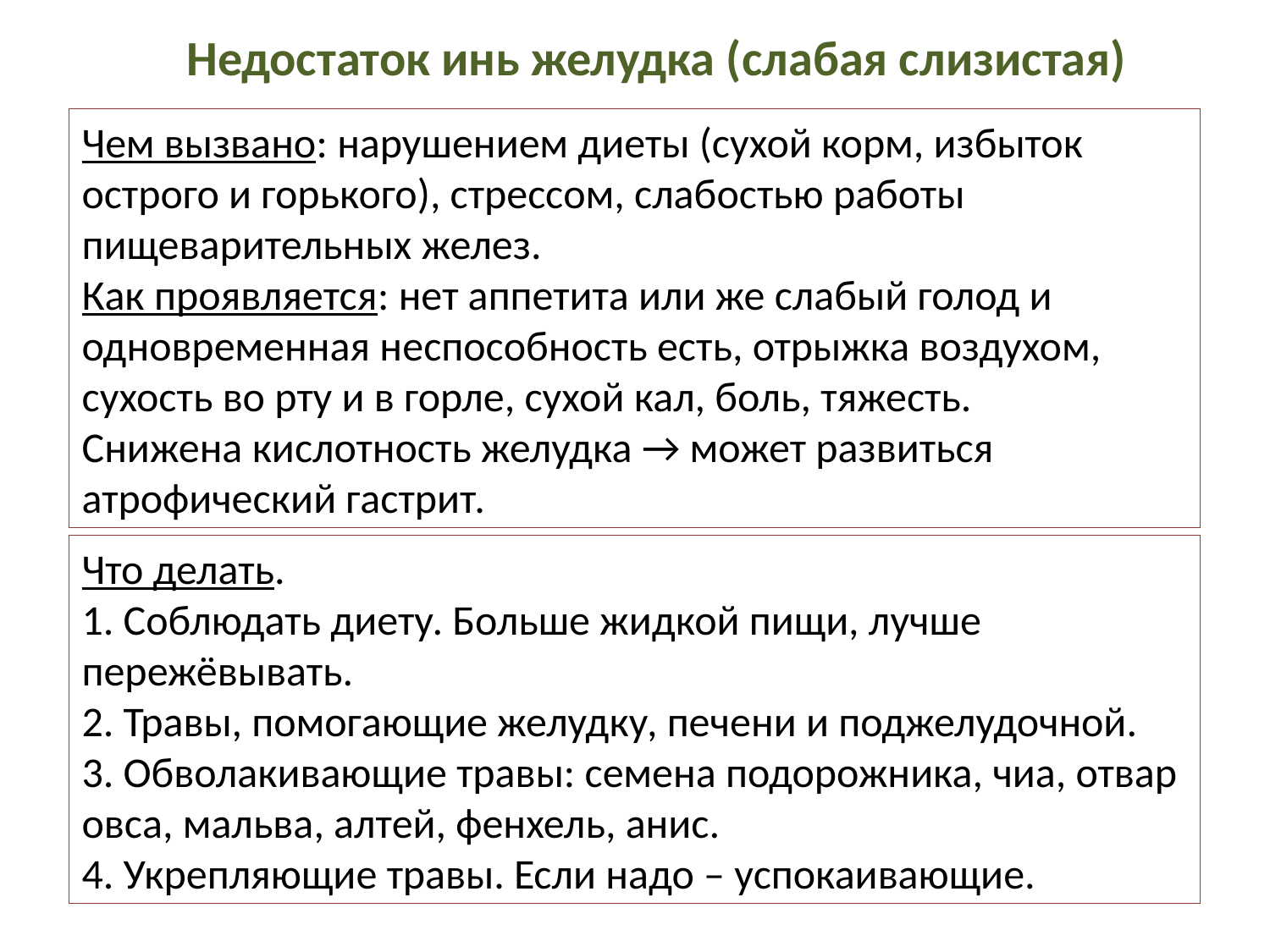

Недостаток инь желудка (слабая слизистая)
Чем вызвано: нарушением диеты (сухой корм, избыток острого и горького), стрессом, слабостью работы пищеварительных желез.
Как проявляется: нет аппетита или же слабый голод и одновременная неспособность есть, отрыжка воздухом, сухость во рту и в горле, сухой кал, боль, тяжесть.
Снижена кислотность желудка → может развиться атрофический гастрит.
Что делать.
1. Соблюдать диету. Больше жидкой пищи, лучше пережёвывать.
2. Травы, помогающие желудку, печени и поджелудочной.
3. Обволакивающие травы: семена подорожника, чиа, отвар овса, мальва, алтей, фенхель, анис.
4. Укрепляющие травы. Если надо – успокаивающие.